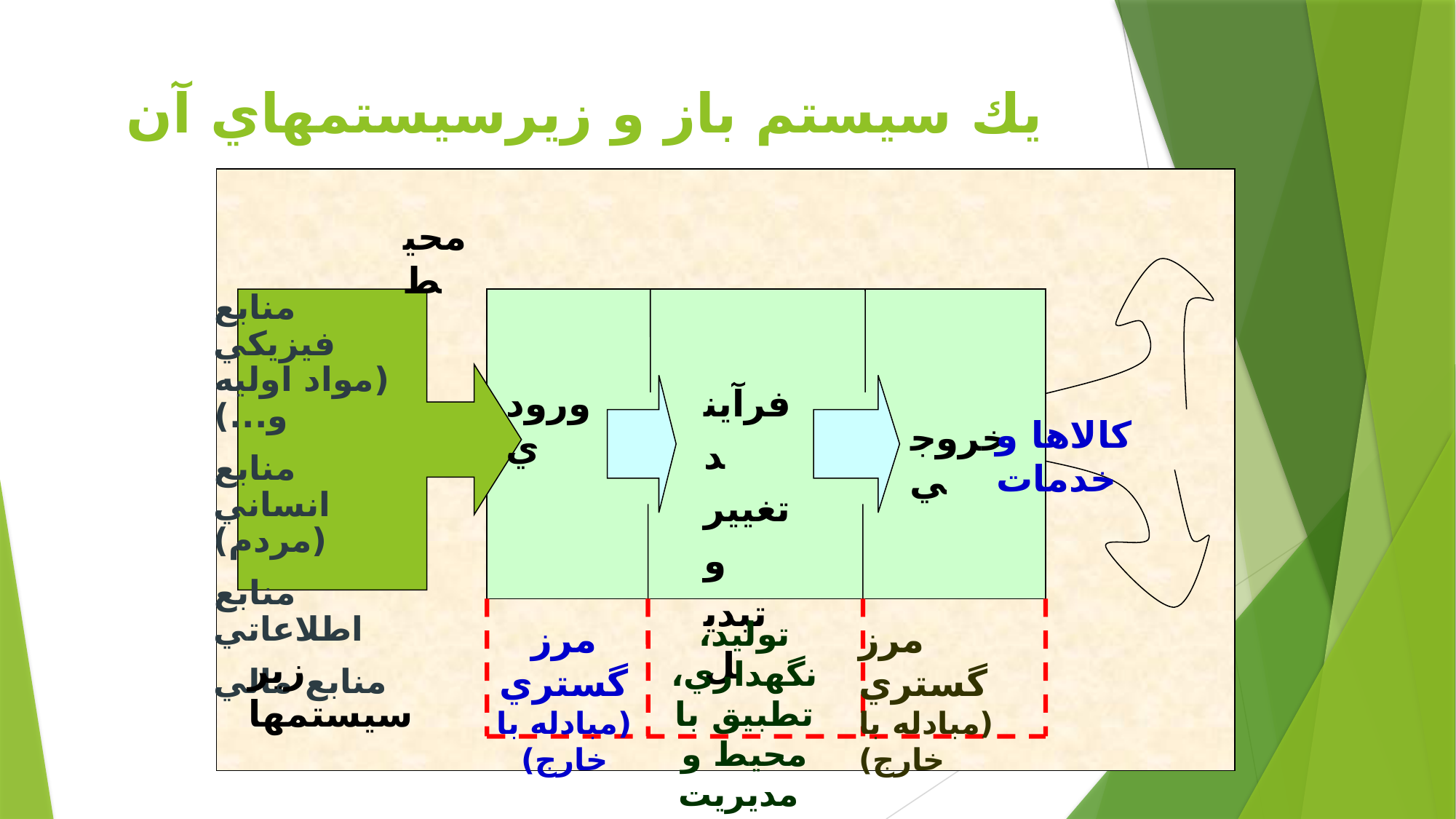

# يك سيستم باز و زيرسيستمهاي آن

محيط

منابع فيزيكي (مواد اوليه و...)
منابع انساني (مردم)
منابع اطلاعاتي
منابع مالي

فرآيند تغيير و تبديل
ورودي

كالاها و خدمات
خروجي

توليد، نگهداري، تطبيق با محيط و مديريت
مرز گستري (مبادله با خارج)
مرز گستري (مبادله با خارج)
زير سيستمها